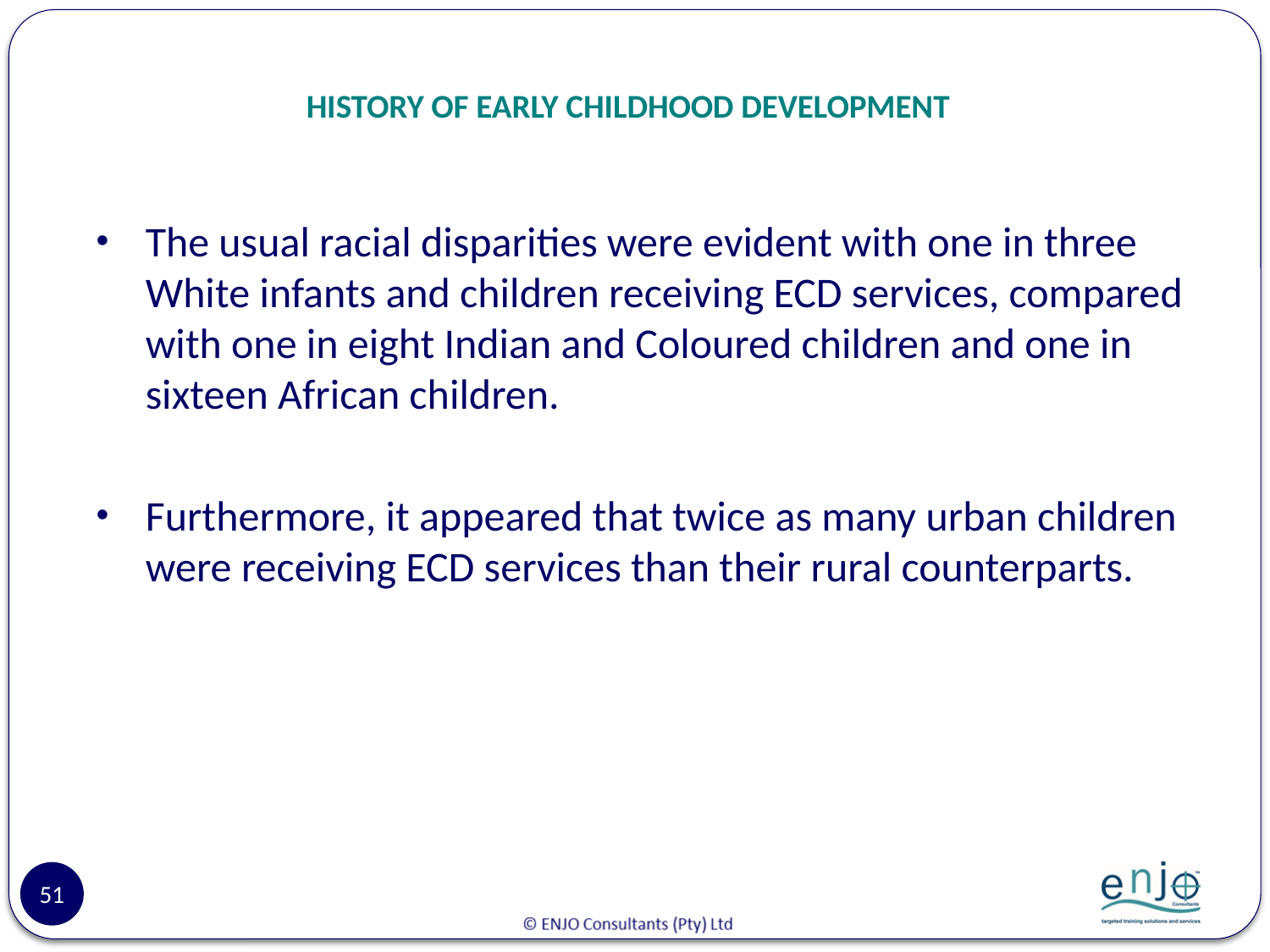

# HISTORY OF EARLY CHILDHOOD DEVELOPMENT
The usual racial disparities were evident with one in three White infants and children receiving ECD services, compared with one in eight Indian and Coloured children and one in sixteen African children.

Furthermore, it appeared that twice as many urban children were receiving ECD services than their rural counterparts.

51